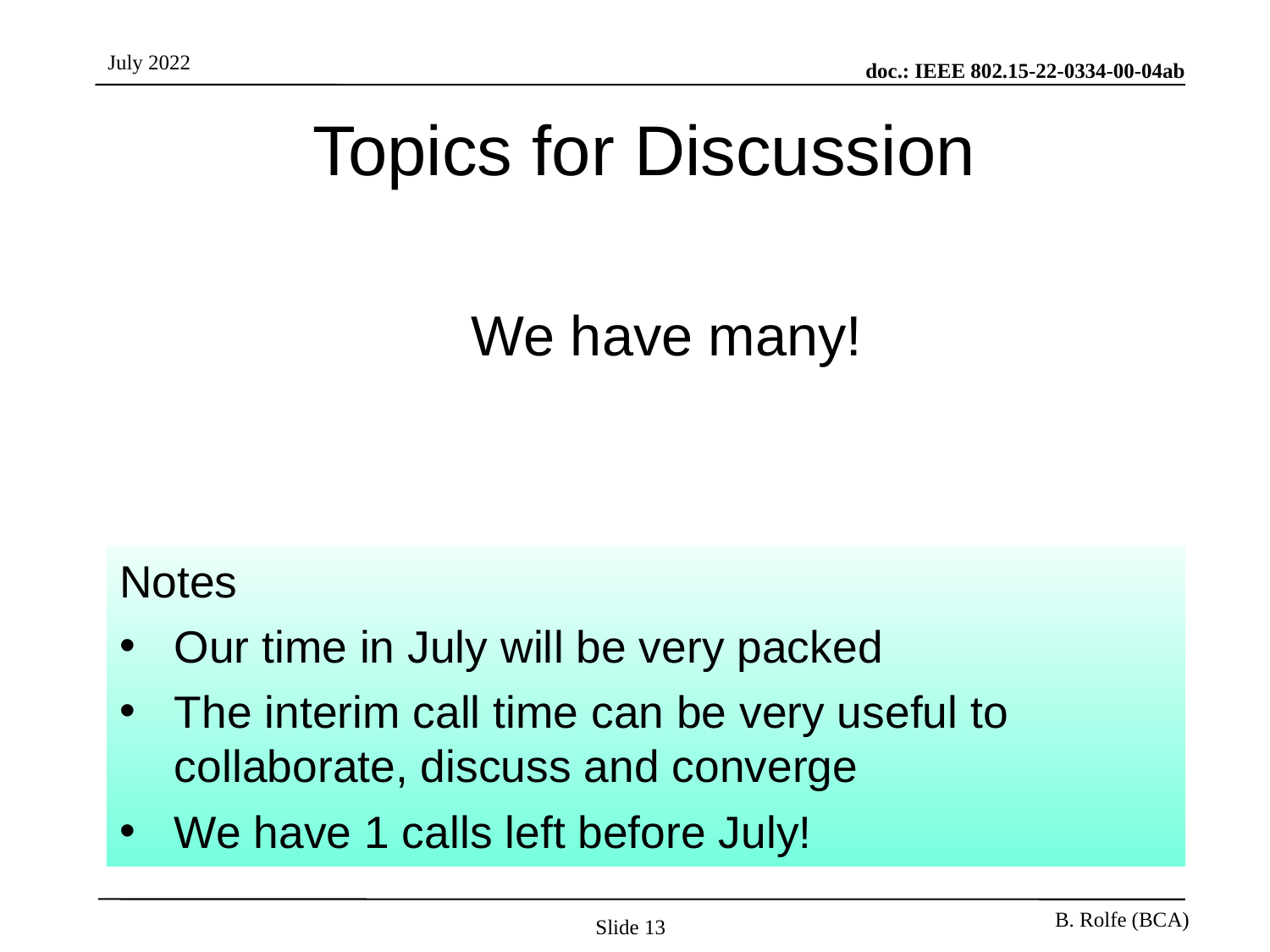

# Topics for Discussion

We have many!

Notes
Our time in July will be very packed
The interim call time can be very useful to collaborate, discuss and converge
We have 1 calls left before July!
Slide 13